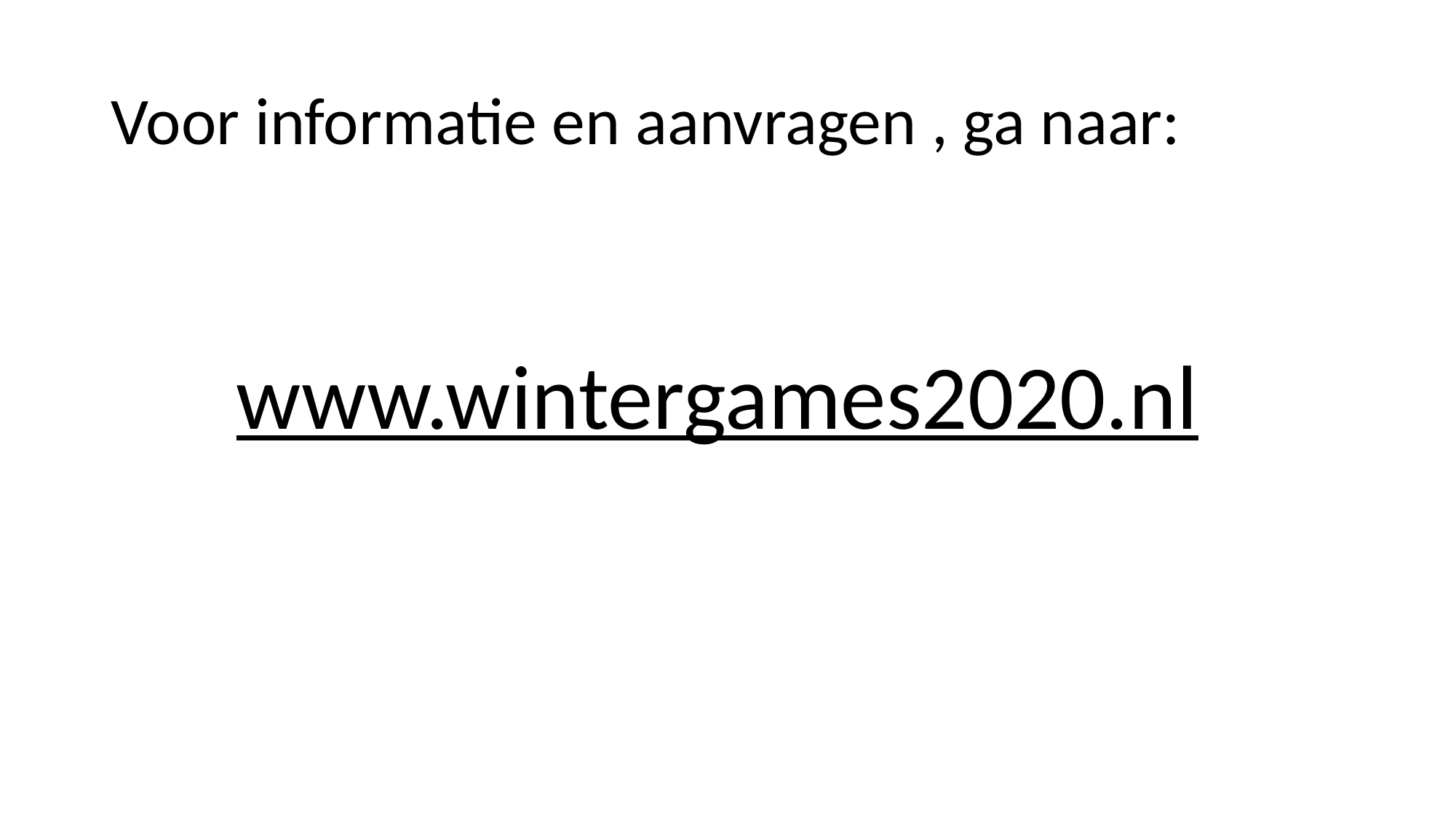

# Voor informatie en aanvragen , ga naar:

www.wintergames2020.nl